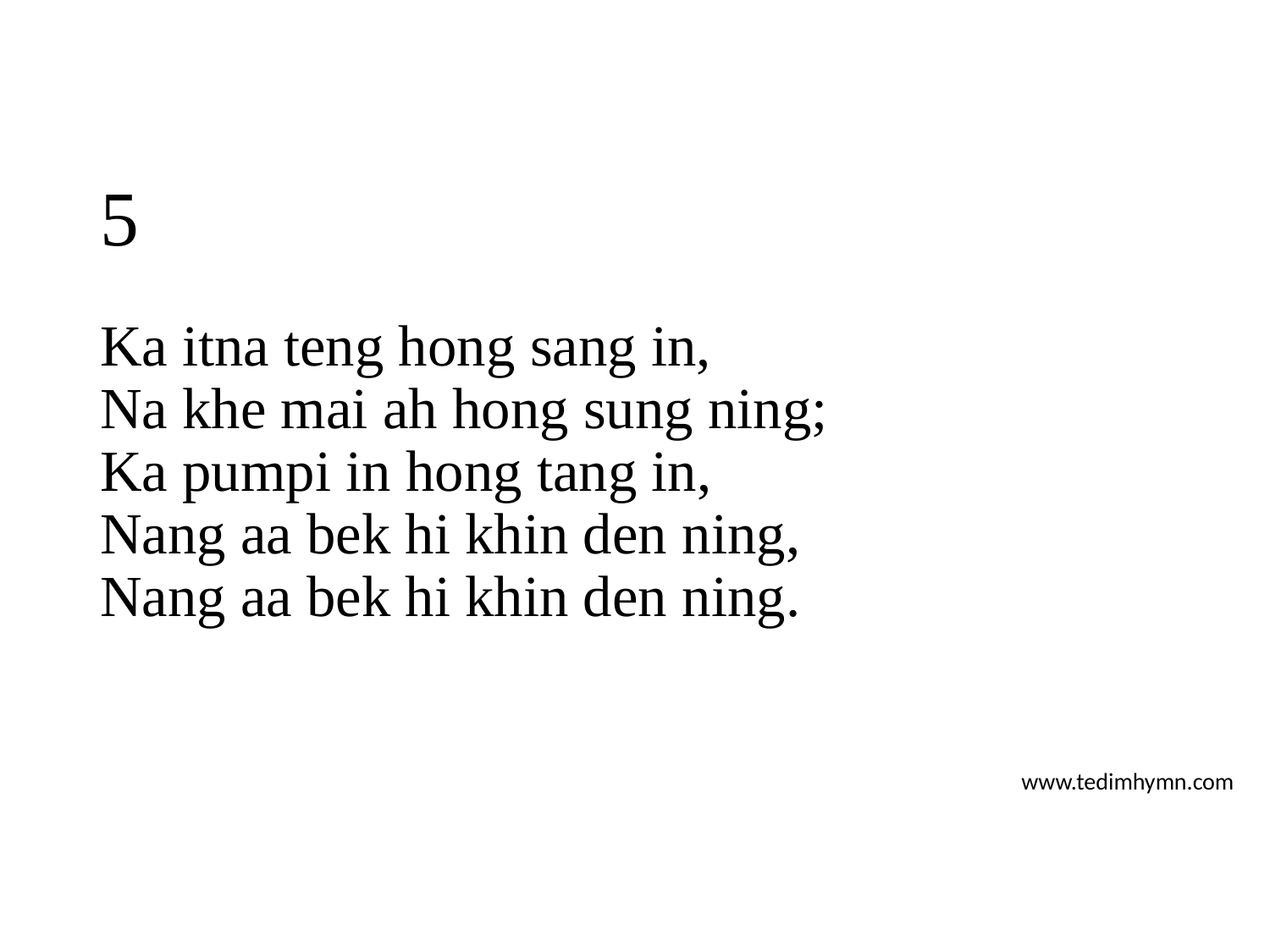

# 5
Ka itna teng hong sang in,
Na khe mai ah hong sung ning;
Ka pumpi in hong tang in,
Nang aa bek hi khin den ning,
Nang aa bek hi khin den ning.

www.tedimhymn.com